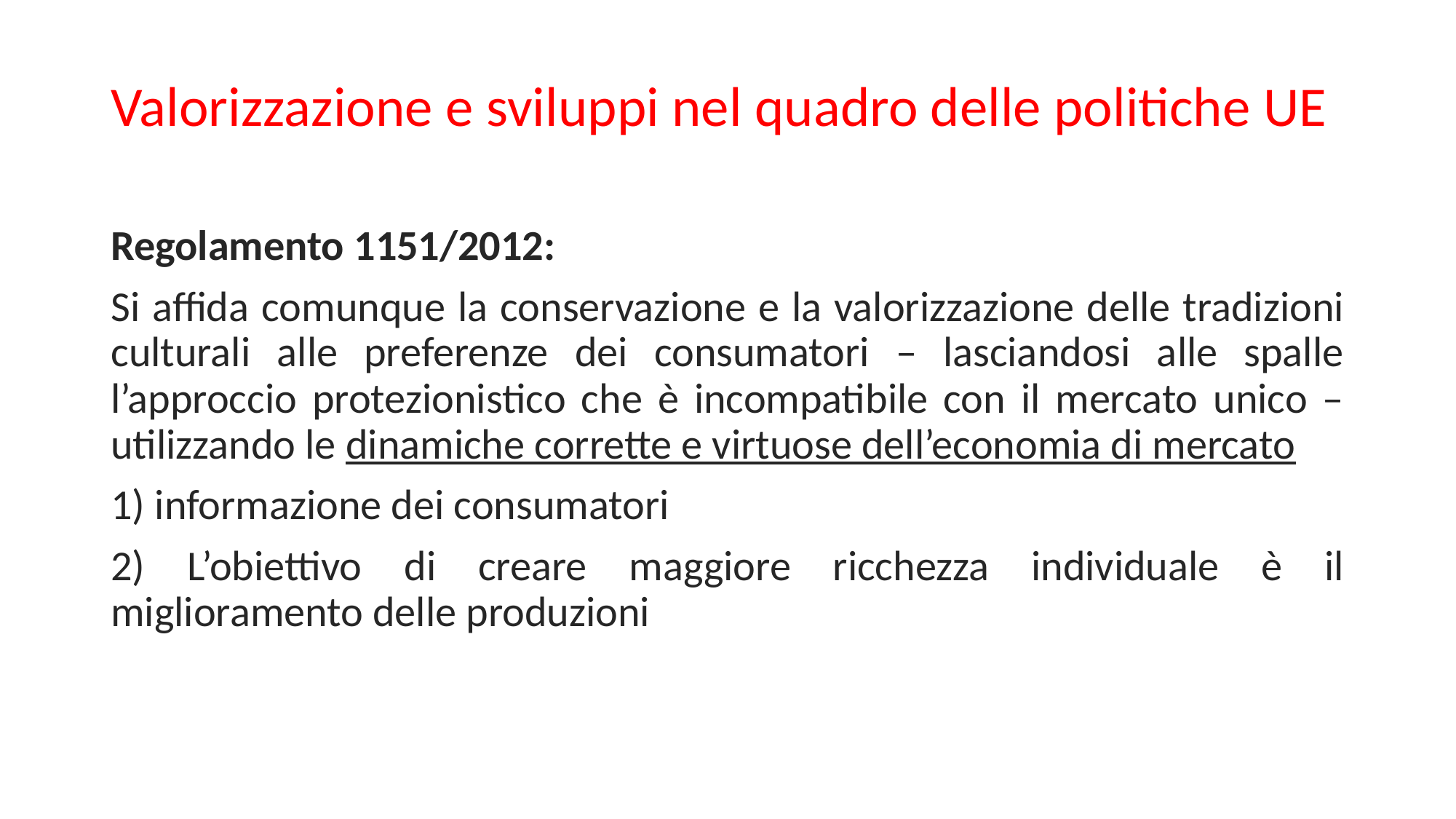

# Valorizzazione e sviluppi nel quadro delle politiche UE
Regolamento 1151/2012:
Si affida comunque la conservazione e la valorizzazione delle tradizioni culturali alle preferenze dei consumatori – lasciandosi alle spalle l’approccio protezionistico che è incompatibile con il mercato unico – utilizzando le dinamiche corrette e virtuose dell’economia di mercato
1) informazione dei consumatori
2) L’obiettivo di creare maggiore ricchezza individuale è il miglioramento delle produzioni